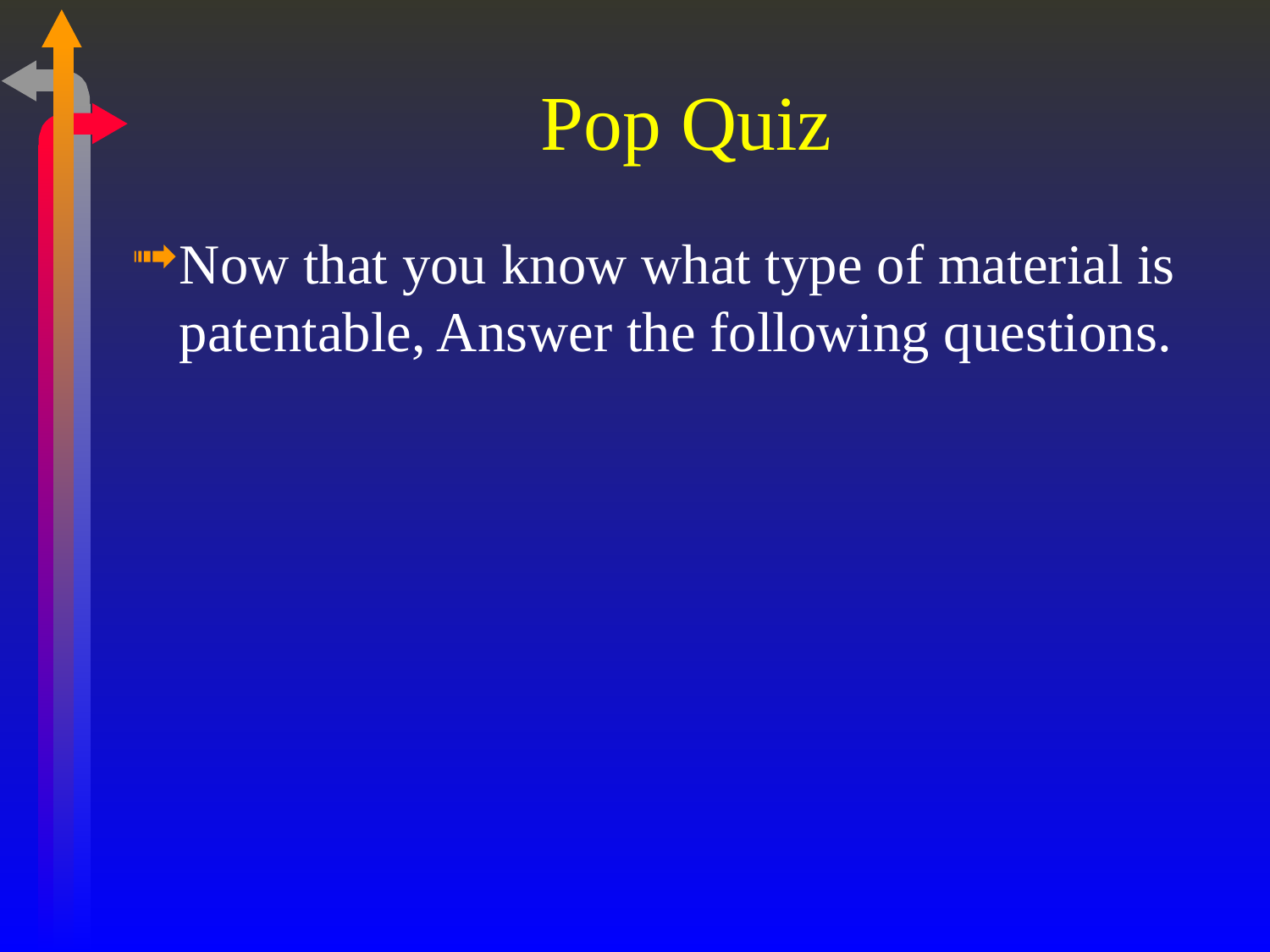

# Pop Quiz
Now that you know what type of material is patentable, Answer the following questions.